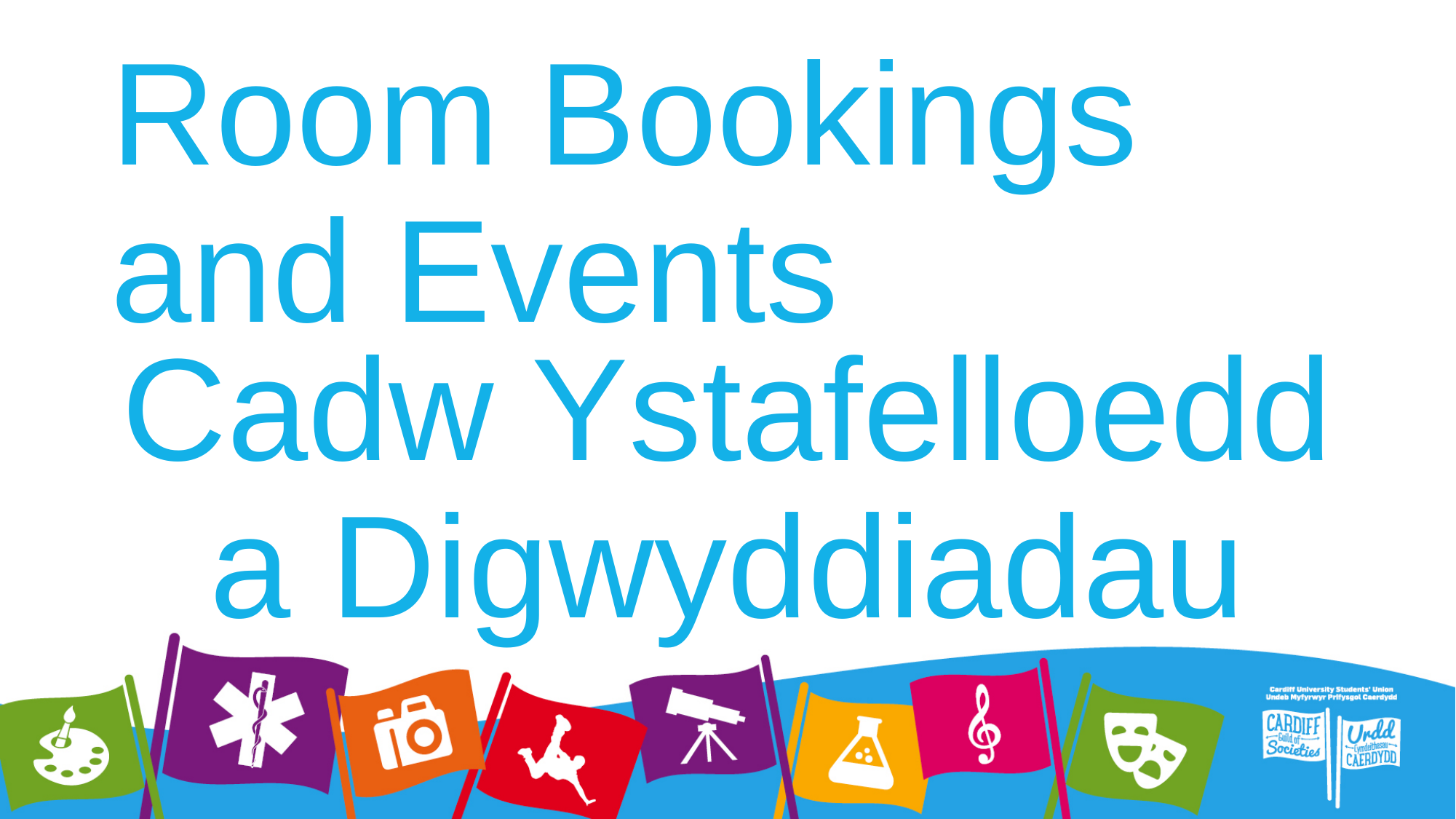

# Room Bookings and Events
Cadw Ystafelloedd a Digwyddiadau